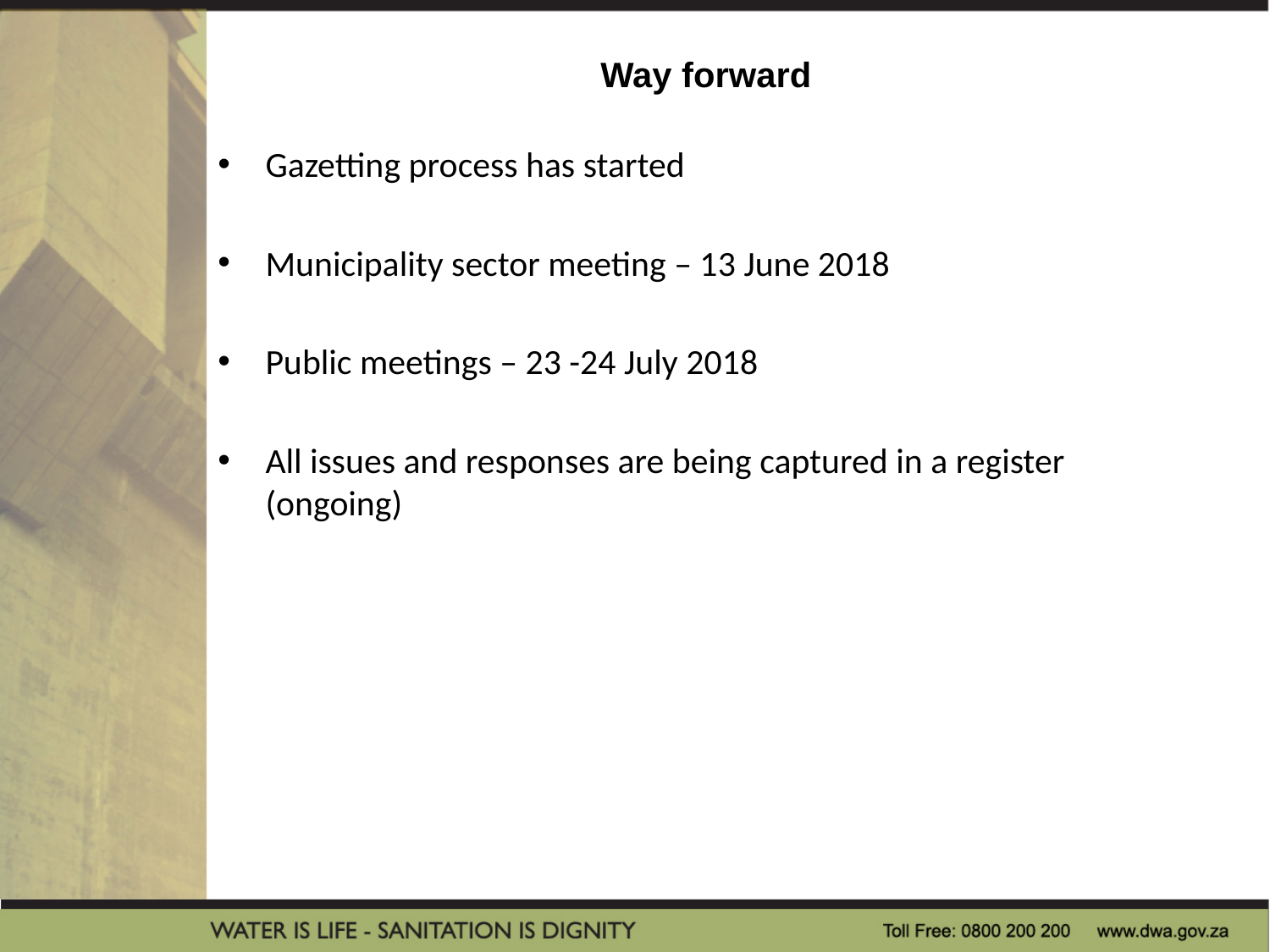

# Way forward
Gazetting process has started

Municipality sector meeting – 13 June 2018

Public meetings – 23 -24 July 2018

All issues and responses are being captured in a register (ongoing)